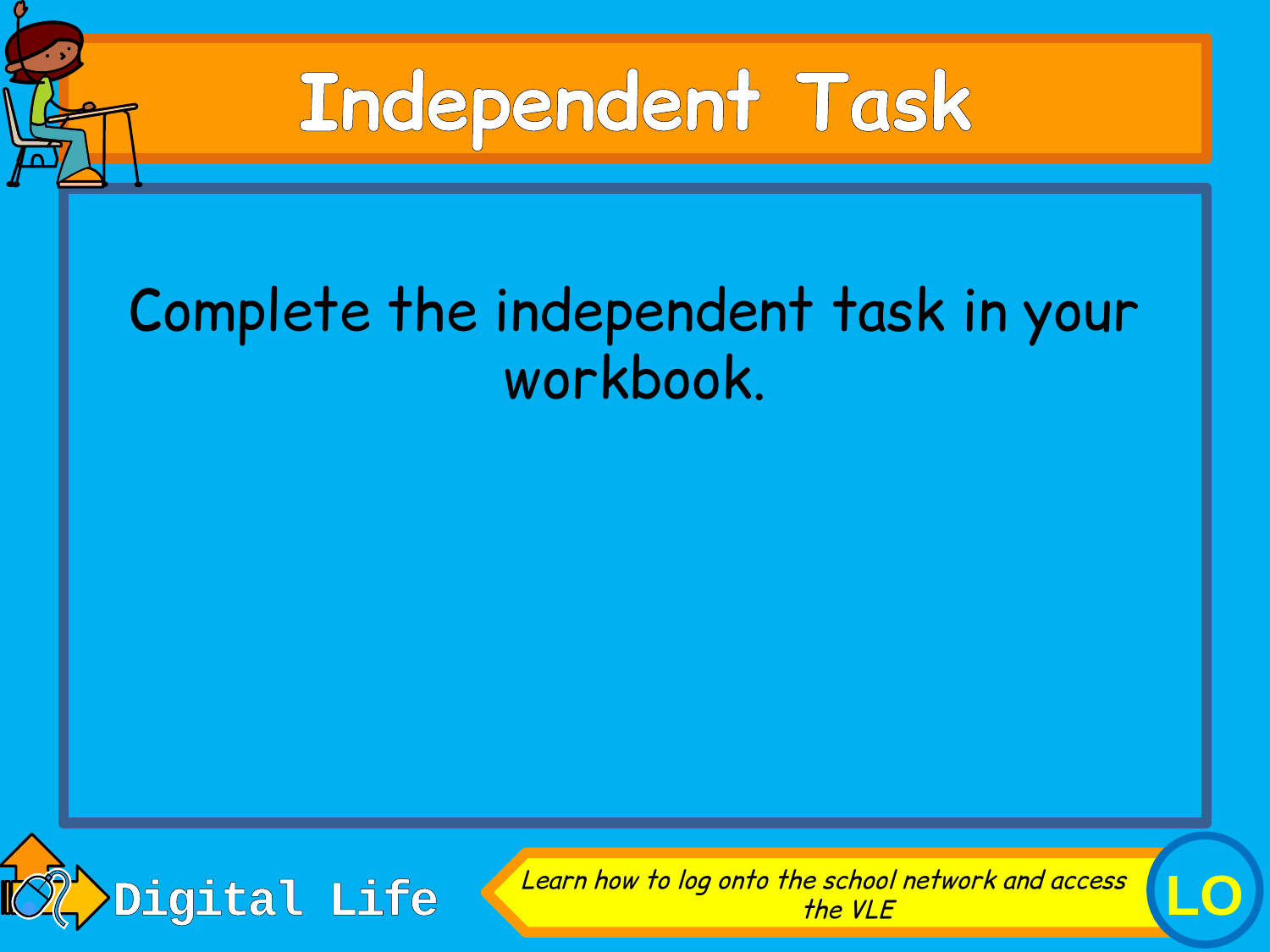

# Independent Task

Complete the independent task in your workbook.
Learn how to log onto the school network and access the VLE